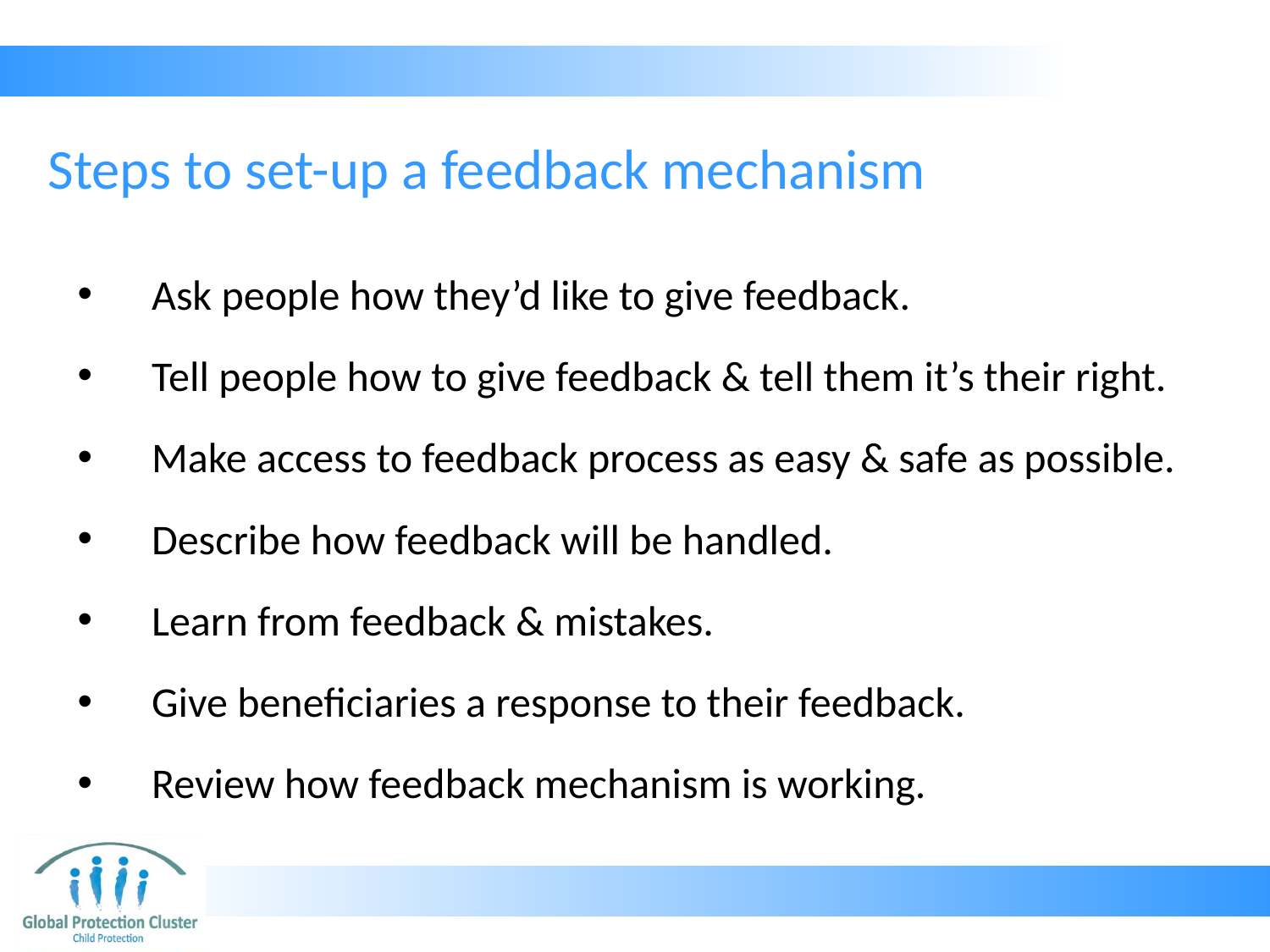

# Steps to set-up a feedback mechanism
Ask people how they’d like to give feedback.
Tell people how to give feedback & tell them it’s their right.
Make access to feedback process as easy & safe as possible.
Describe how feedback will be handled.
Learn from feedback & mistakes.
Give beneficiaries a response to their feedback.
Review how feedback mechanism is working.